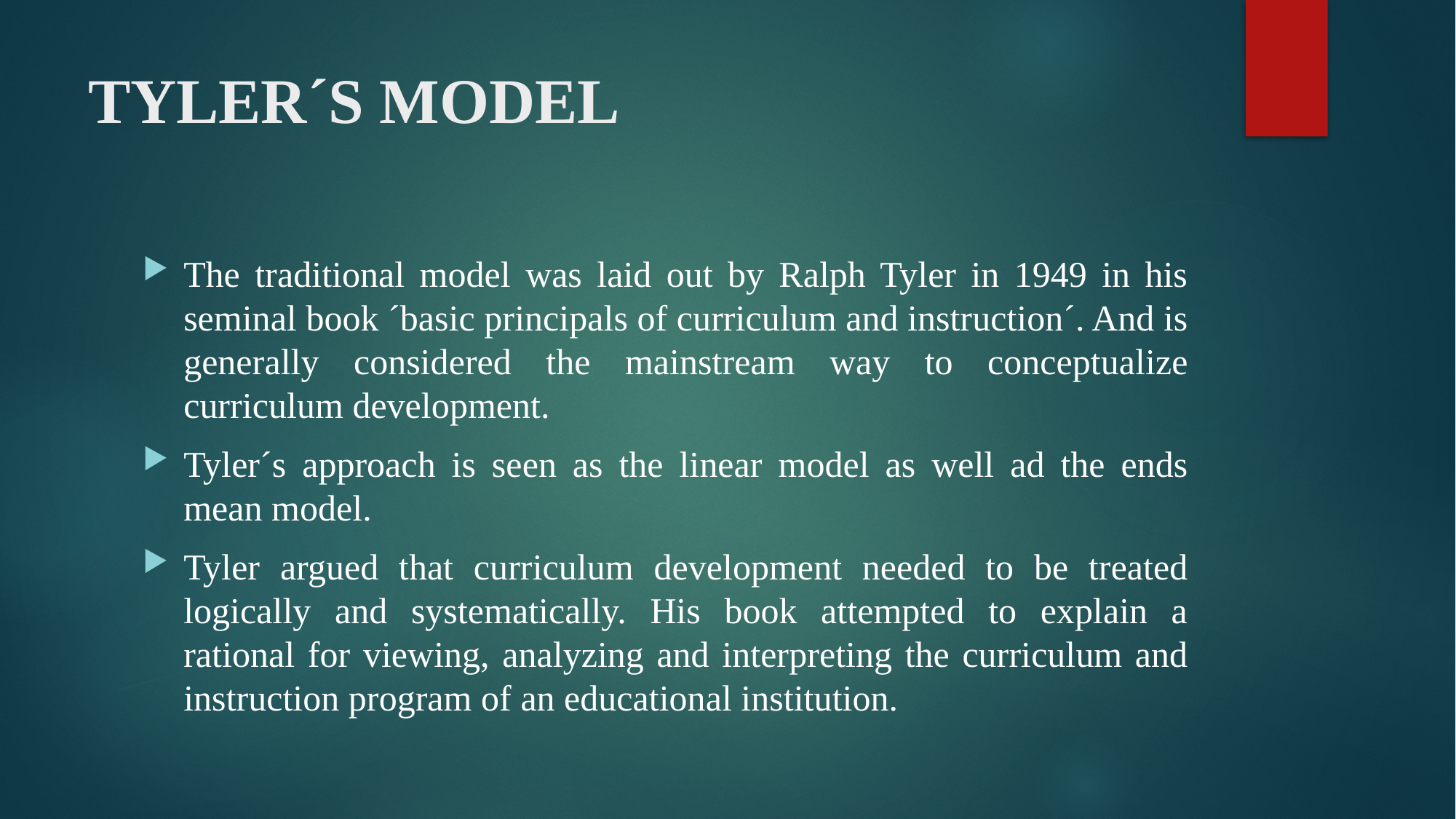

# TYLER´S MODEL
The traditional model was laid out by Ralph Tyler in 1949 in his seminal book ´basic principals of curriculum and instruction´. And is generally considered the mainstream way to conceptualize curriculum development.
Tyler´s approach is seen as the linear model as well ad the ends mean model.
Tyler argued that curriculum development needed to be treated logically and systematically. His book attempted to explain a rational for viewing, analyzing and interpreting the curriculum and instruction program of an educational institution.